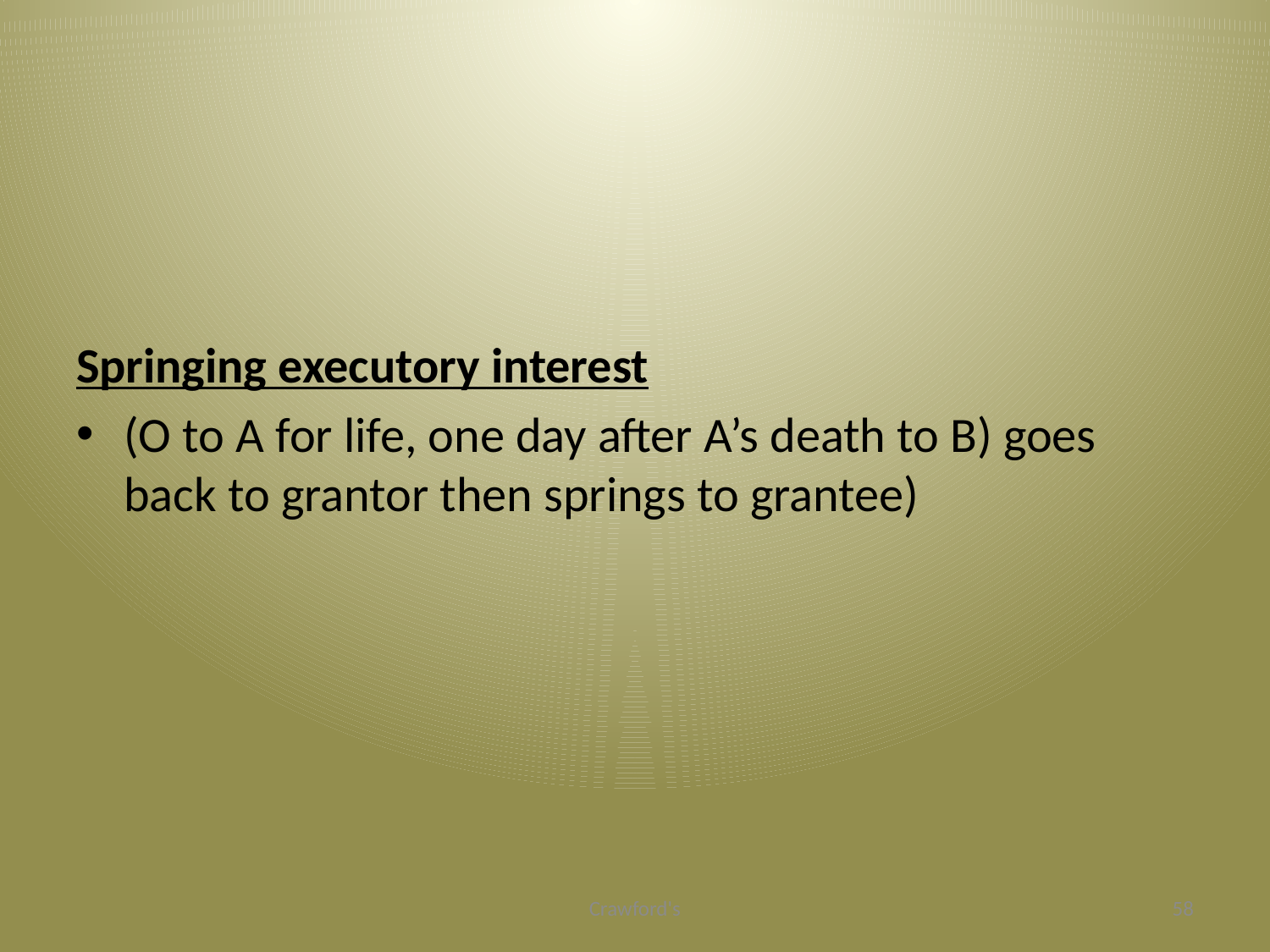

#
Springing executory interest
(O to A for life, one day after A’s death to B) goes back to grantor then springs to grantee)

Crawford's
58